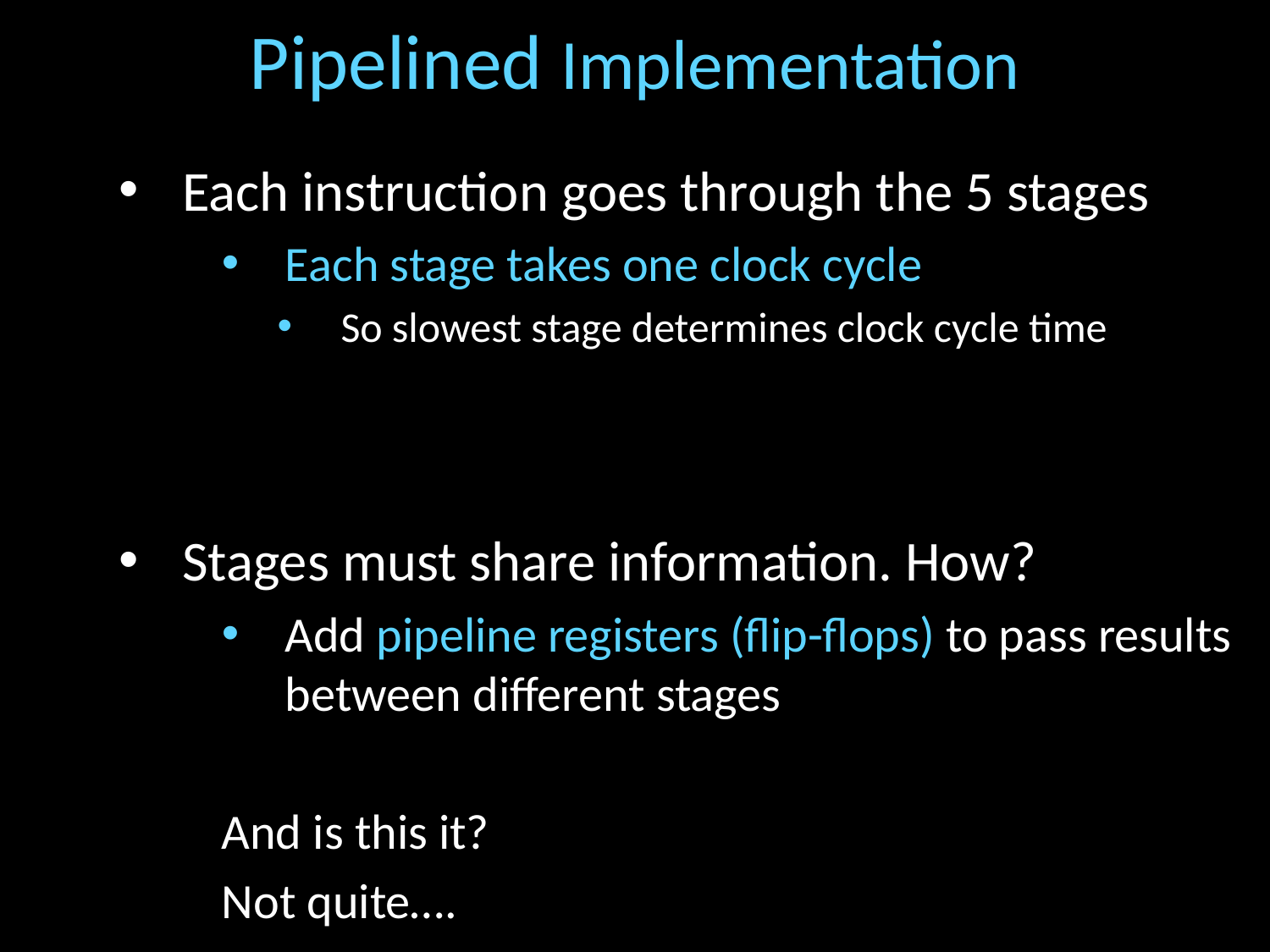

# Pipelined Implementation
Each instruction goes through the 5 stages
Each stage takes one clock cycle
So slowest stage determines clock cycle time

Stages must share information. How?
Add pipeline registers (flip-flops) to pass results between different stages

And is this it?
Not quite….